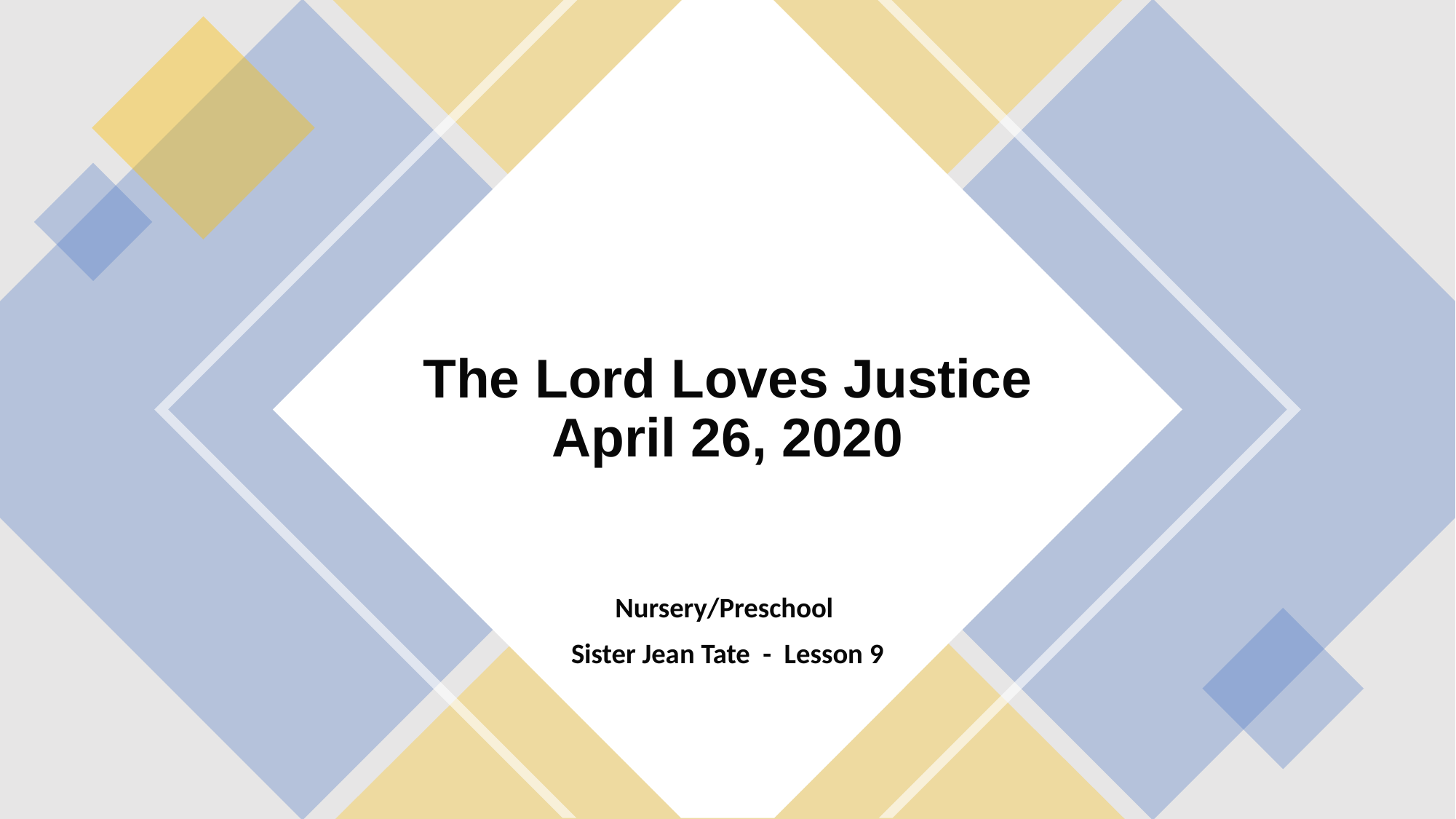

# The Lord Loves Justice April 26, 2020

Nursery/Preschool
Sister Jean Tate  -  Lesson 9